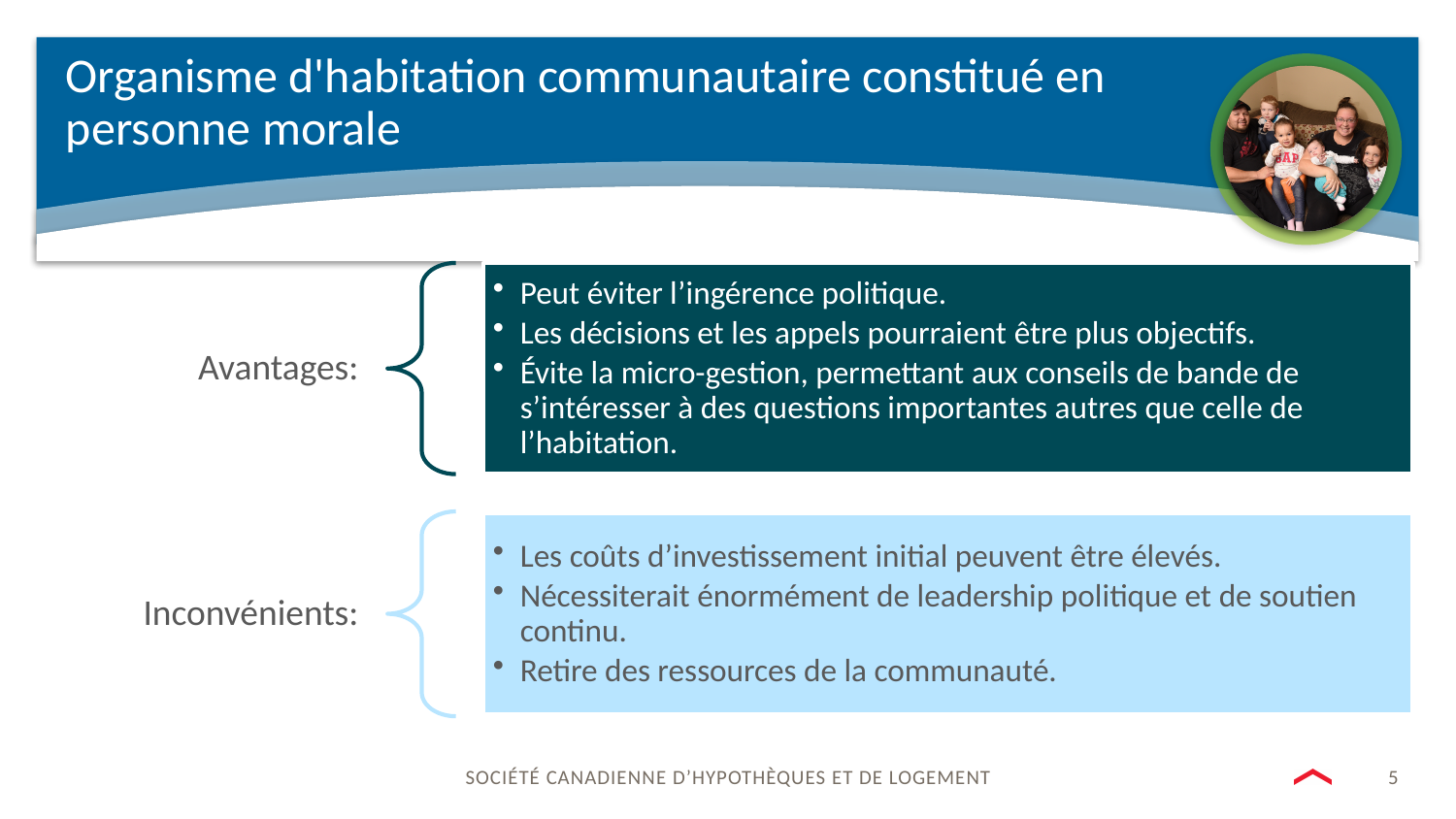

# Organisme d'habitation communautaire constitué en personne morale
Avantages:
Peut éviter l’ingérence politique.
Les décisions et les appels pourraient être plus objectifs.
Évite la micro-gestion, permettant aux conseils de bande de s’intéresser à des questions importantes autres que celle de l’habitation.
Inconvénients:
Les coûts d’investissement initial peuvent être élevés.
Nécessiterait énormément de leadership politique et de soutien continu.
Retire des ressources de la communauté.
5